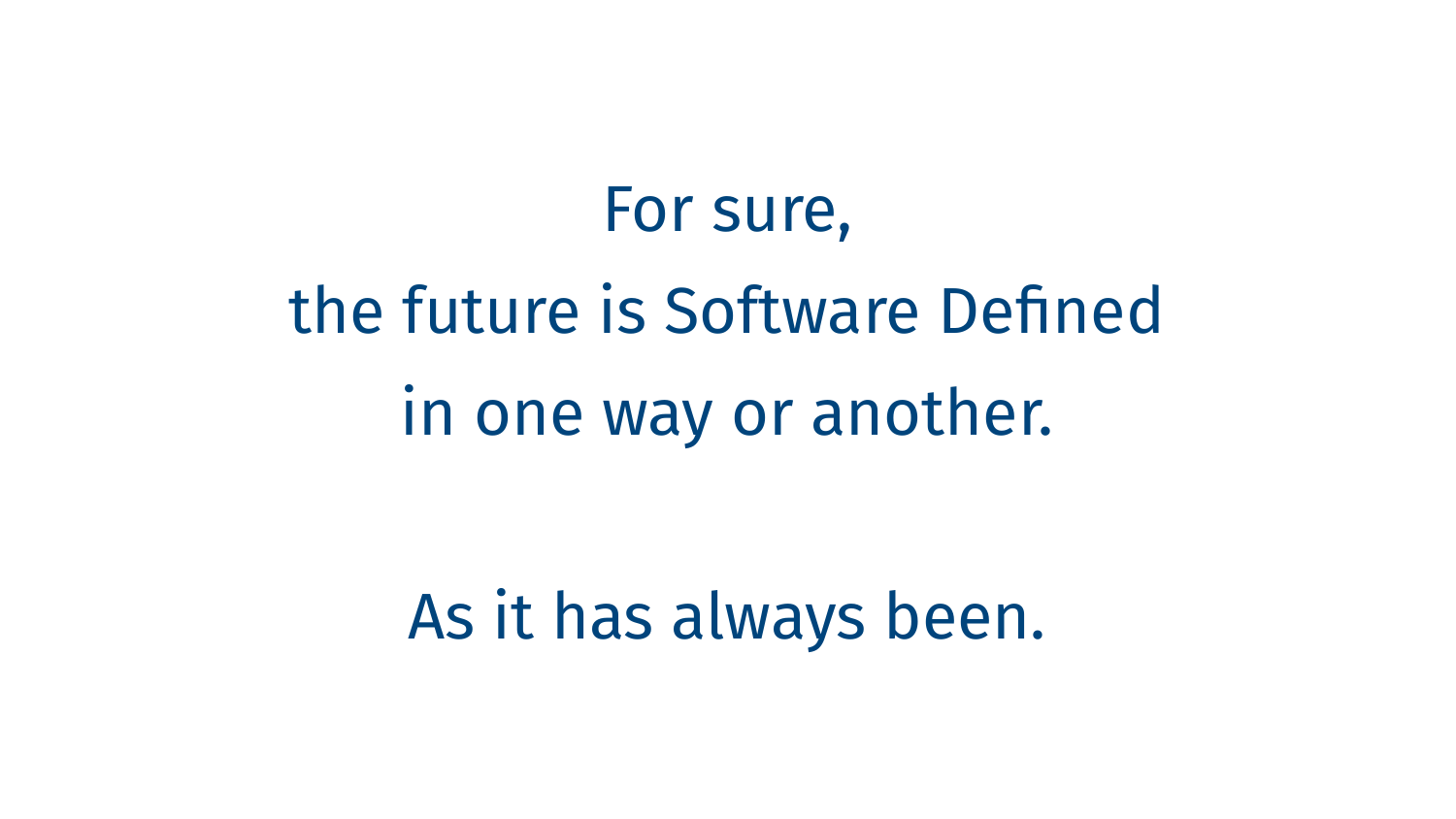

For sure,
the future is Software Defined
in one way or another.

As it has always been.